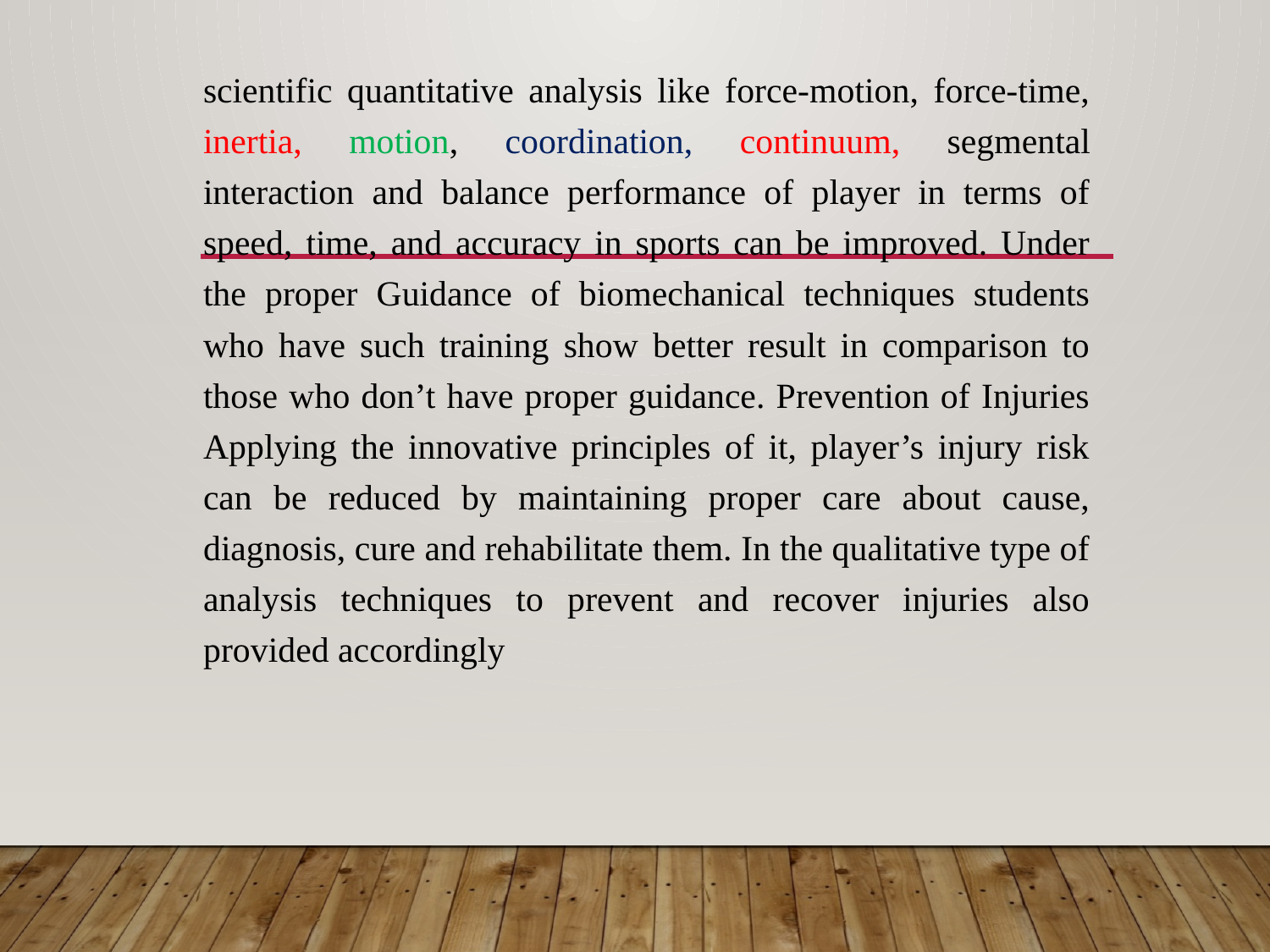

scientific quantitative analysis like force-motion, force-time, inertia, motion, coordination, continuum, segmental interaction and balance performance of player in terms of speed, time, and accuracy in sports can be improved. Under the proper Guidance of biomechanical techniques students who have such training show better result in comparison to those who don’t have proper guidance. Prevention of Injuries Applying the innovative principles of it, player’s injury risk can be reduced by maintaining proper care about cause, diagnosis, cure and rehabilitate them. In the qualitative type of analysis techniques to prevent and recover injuries also provided accordingly